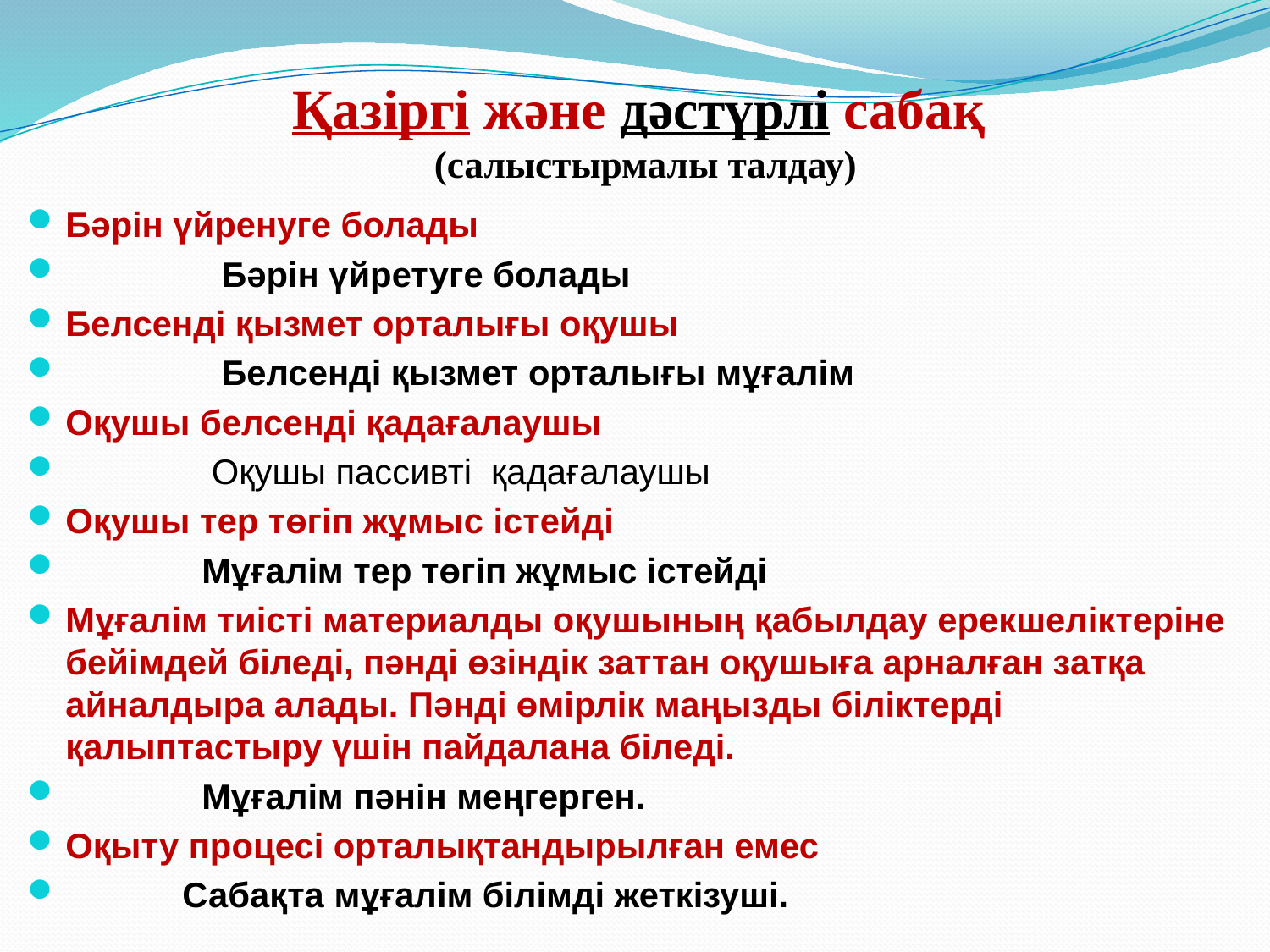

# Қазіргі және дәстүрлі сабақ (салыстырмалы талдау)
Бәрін үйренуге болады
                Бәрін үйретуге болады
Белсенді қызмет орталығы оқушы
                Белсенді қызмет орталығы мұғалім
Оқушы белсенді қадағалаушы
               Оқушы пассивті  қадағалаушы
Оқушы тер төгіп жұмыс істейді
              Мұғалім тер төгіп жұмыс істейді
Мұғалім тиісті материалды оқушының қабылдау ерекшеліктеріне бейімдей біледі, пәнді өзіндік заттан оқушыға арналған затқа айналдыра алады. Пәнді өмірлік маңызды біліктерді қалыптастыру үшін пайдалана біледі.
              Мұғалім пәнін меңгерген.
Оқыту процесі орталықтандырылған емес
            Сабақта мұғалім білімді жеткізуші.